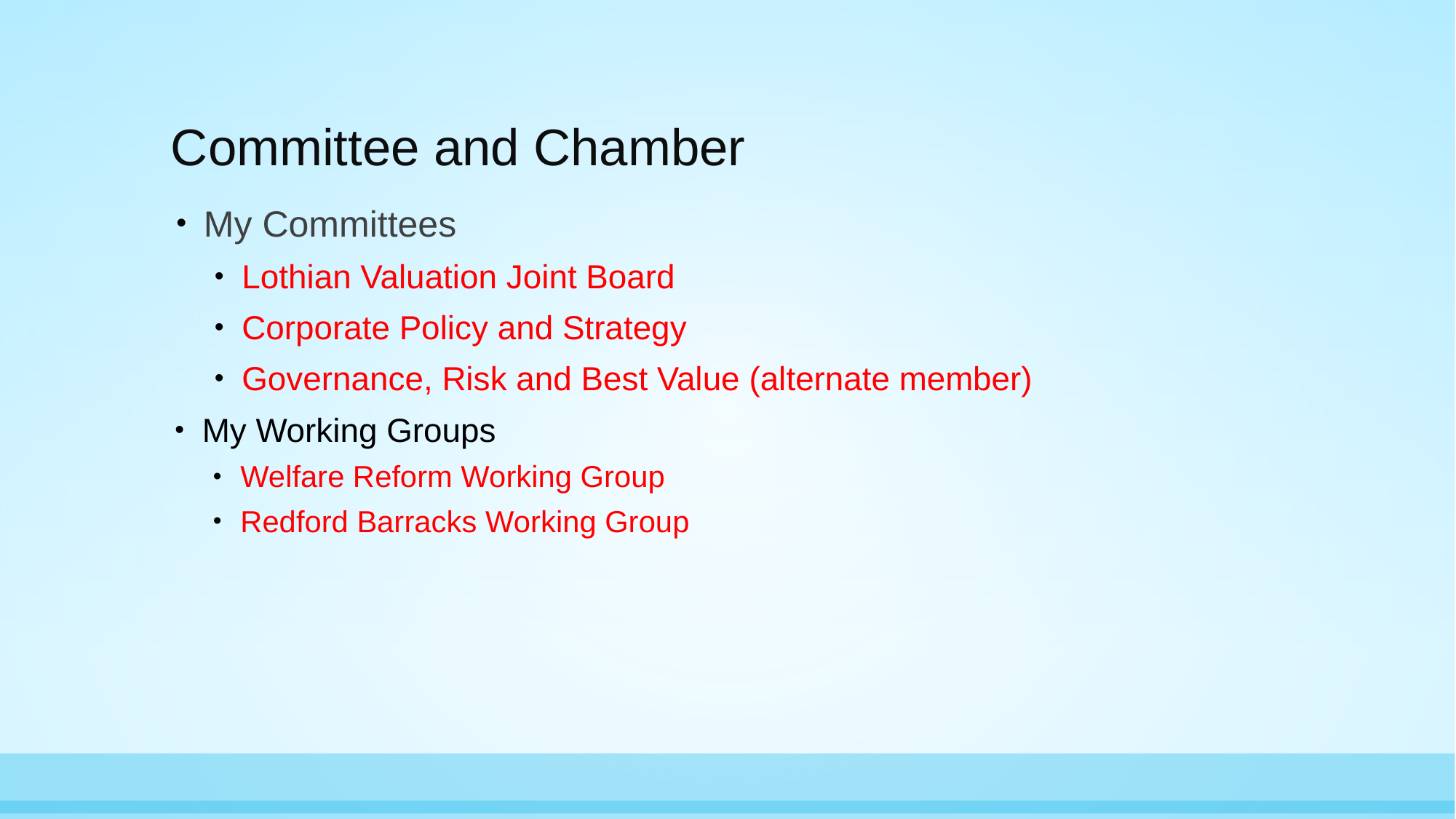

# Committee and Chamber
My Committees
Lothian Valuation Joint Board
Corporate Policy and Strategy
Governance, Risk and Best Value (alternate member)
My Working Groups
Welfare Reform Working Group
Redford Barracks Working Group